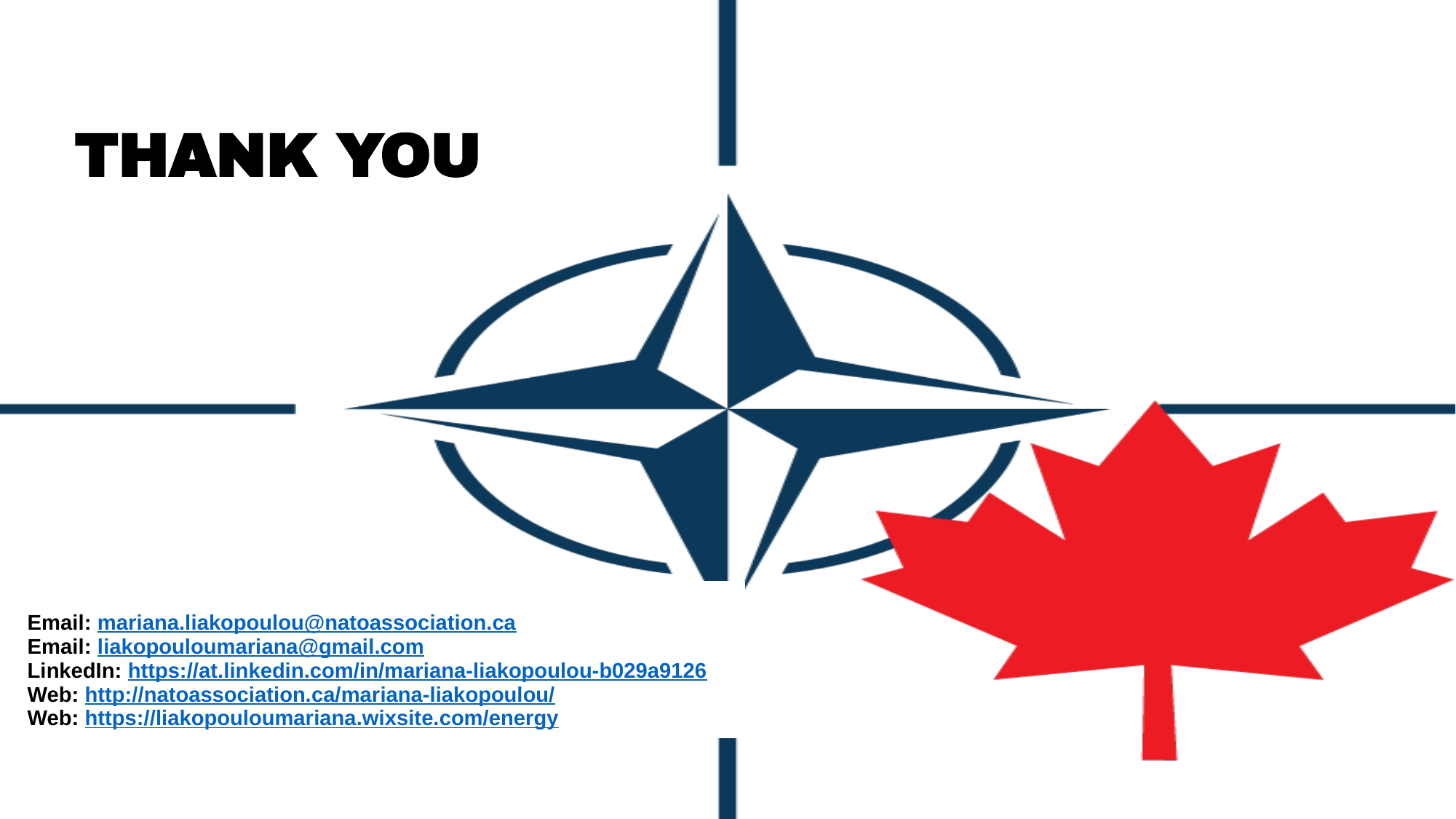

| THANK YOU |
| --- |
| Email: mariana.liakopoulou@natoassociation.ca Email: liakopouloumariana@gmail.com LinkedIn: https://at.linkedin.com/in/mariana-liakopoulou-b029a9126 Web: http://natoassociation.ca/mariana-liakopoulou/ Web: https://liakopouloumariana.wixsite.com/energy |
| --- |